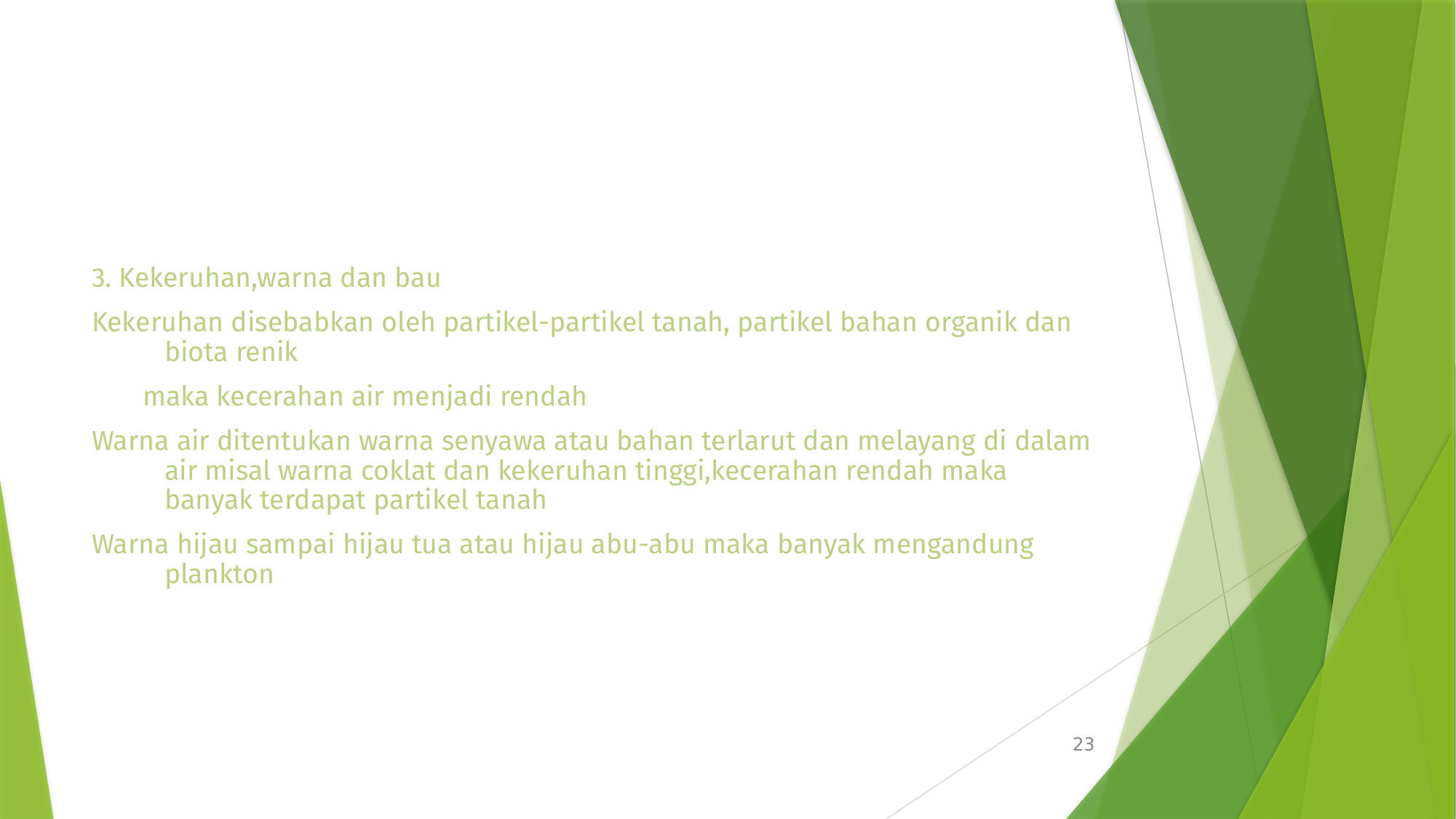

#
3. Kekeruhan,warna dan bau
Kekeruhan disebabkan oleh partikel-partikel tanah, partikel bahan organik dan biota renik
       maka kecerahan air menjadi rendah
Warna air ditentukan warna senyawa atau bahan terlarut dan melayang di dalam air misal warna coklat dan kekeruhan tinggi,kecerahan rendah maka banyak terdapat partikel tanah
Warna hijau sampai hijau tua atau hijau abu-abu maka banyak mengandung plankton

23